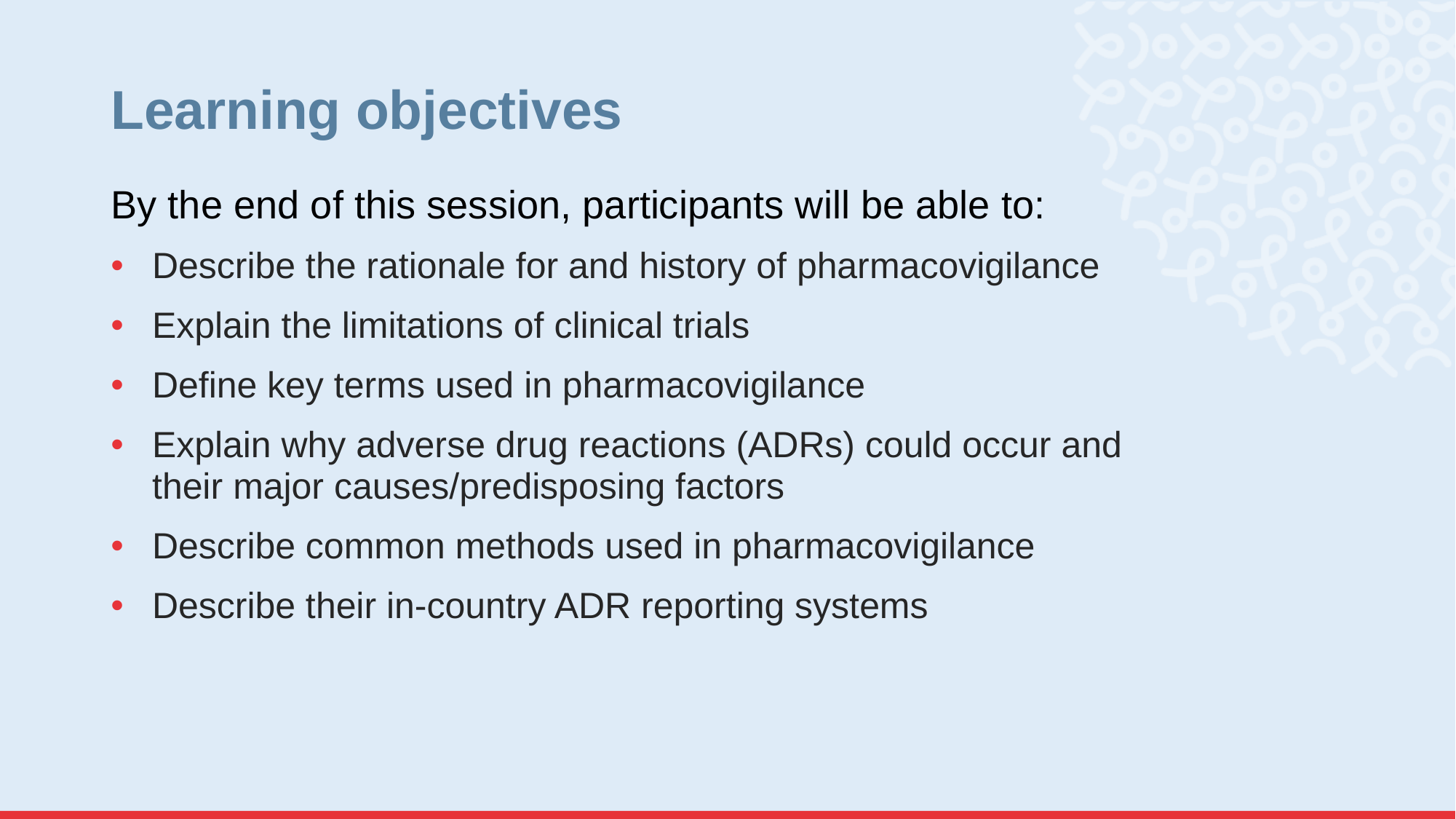

# Learning objectives
By the end of this session, participants will be able to:
Describe the rationale for and history of pharmacovigilance
Explain the limitations of clinical trials
Define key terms used in pharmacovigilance
Explain why adverse drug reactions (ADRs) could occur and their major causes/predisposing factors
Describe common methods used in pharmacovigilance
Describe their in-country ADR reporting systems